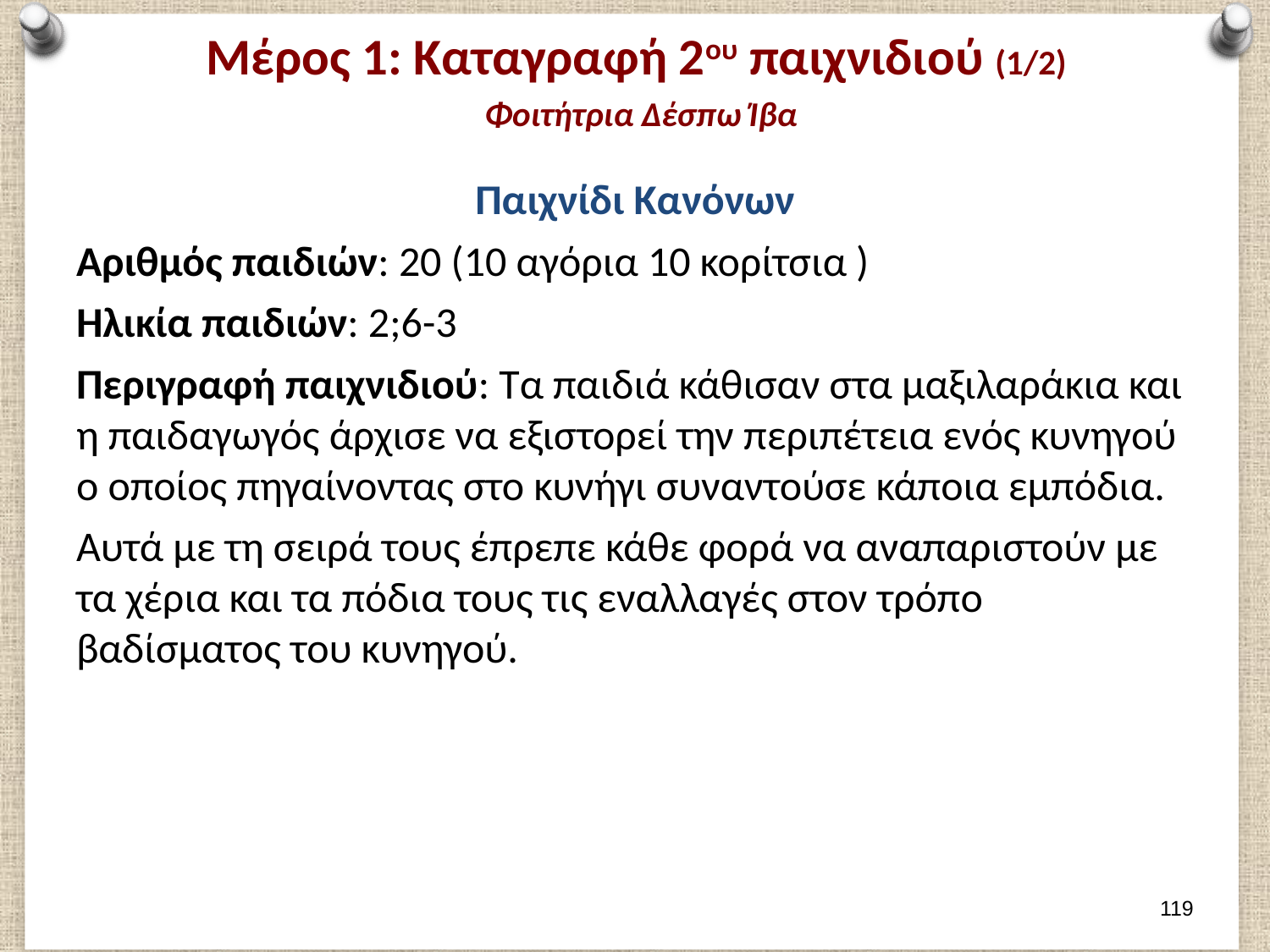

# Μέρος 1: Καταγραφή 2ου παιχνιδιού (1/2) Φοιτήτρια Δέσπω Ίβα
Παιχνίδι Κανόνων
Αριθμός παιδιών: 20 (10 αγόρια 10 κορίτσια )
Ηλικία παιδιών: 2;6-3
Περιγραφή παιχνιδιού: Τα παιδιά κάθισαν στα μαξιλαράκια και η παιδαγωγός άρχισε να εξιστορεί την περιπέτεια ενός κυνηγού ο οποίος πηγαίνοντας στο κυνήγι συναντούσε κάποια εμπόδια.
Αυτά με τη σειρά τους έπρεπε κάθε φορά να αναπαριστούν με τα χέρια και τα πόδια τους τις εναλλαγές στον τρόπο βαδίσματος του κυνηγού.
119